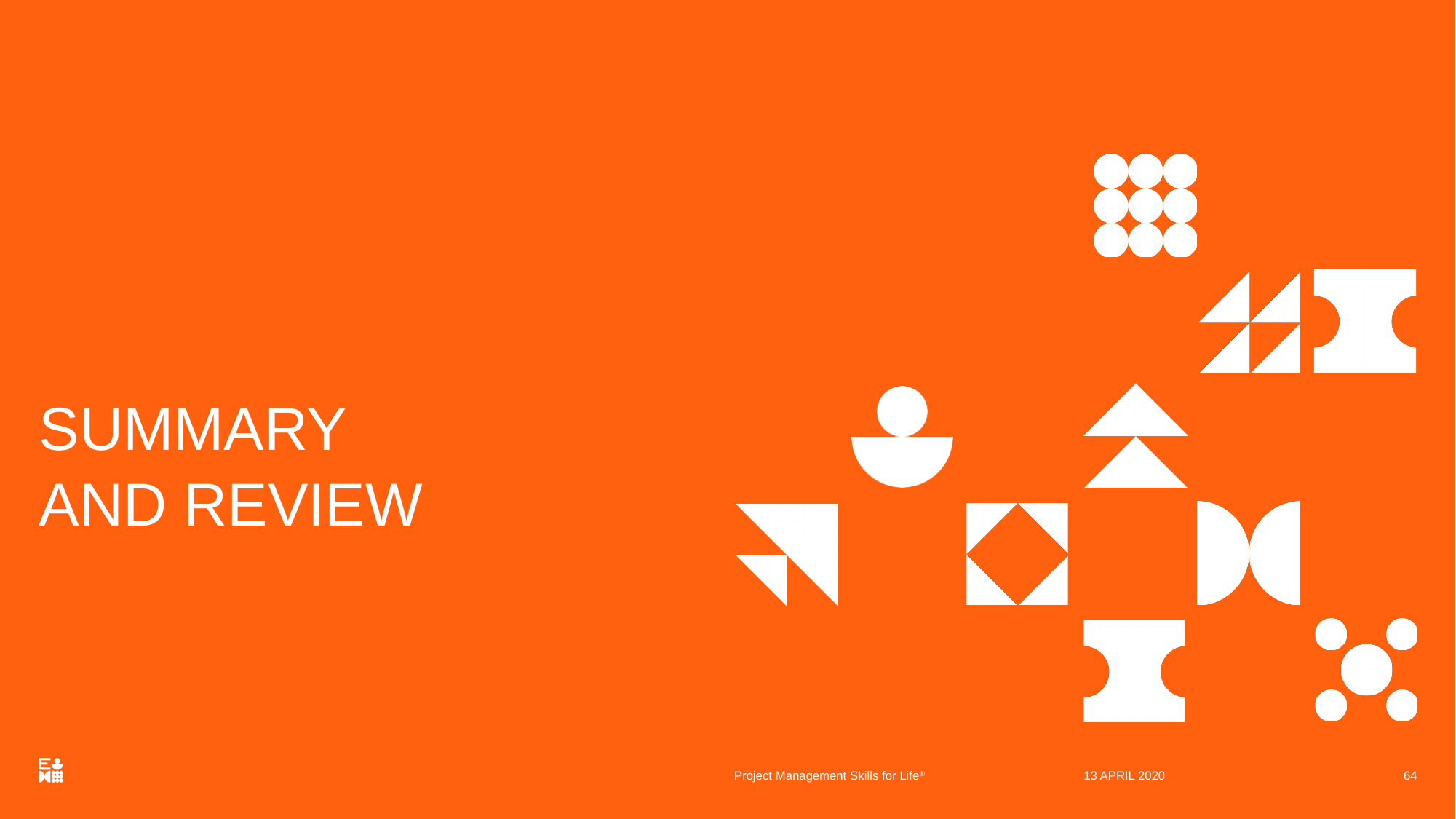

# SUMMARY AND REVIEW
Project Management Skills for Life®
13 April 2020
64